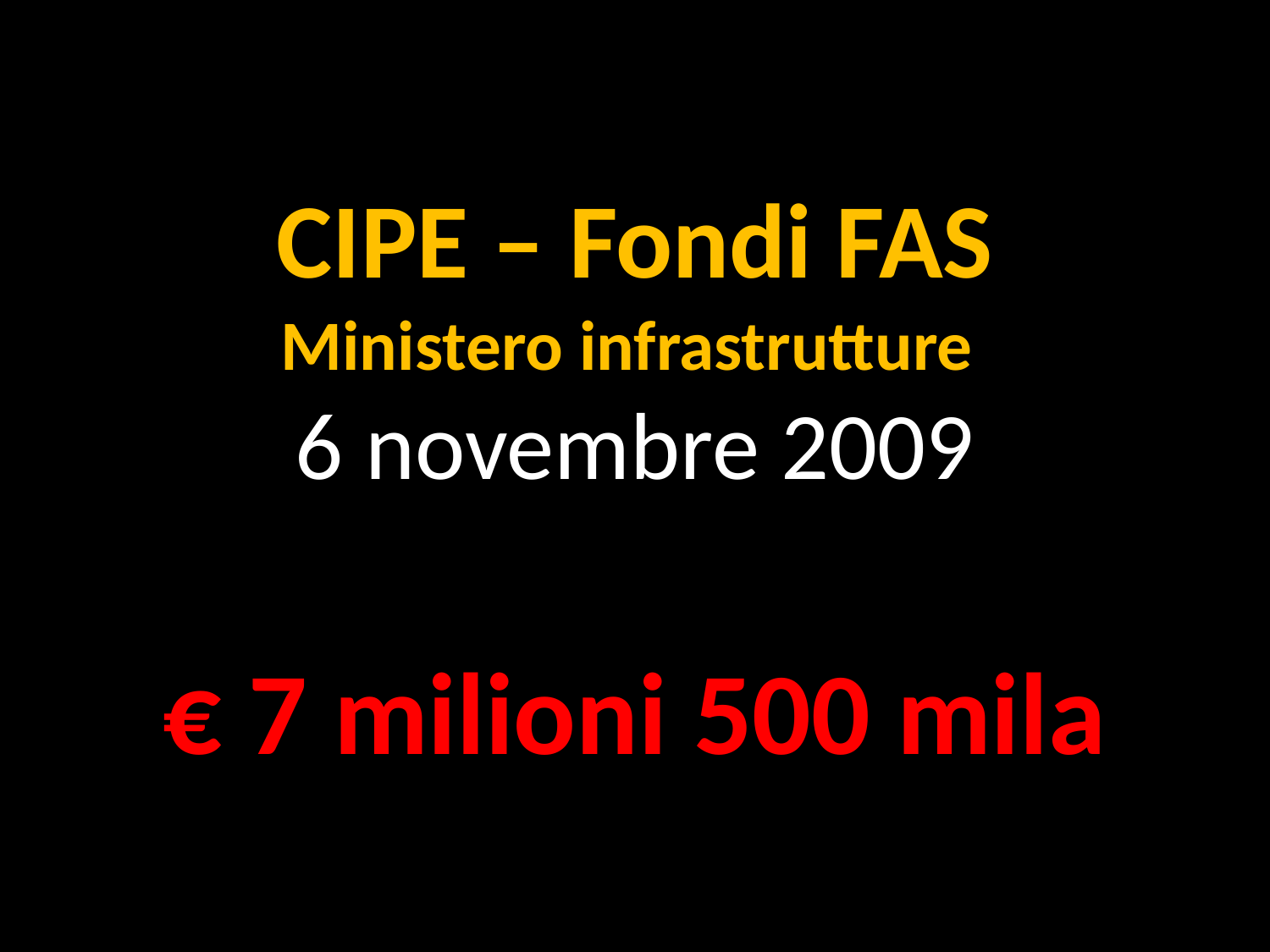

CIPE – Fondi FAS
Ministero infrastrutture
6 novembre 2009

€ 7 milioni 500 mila